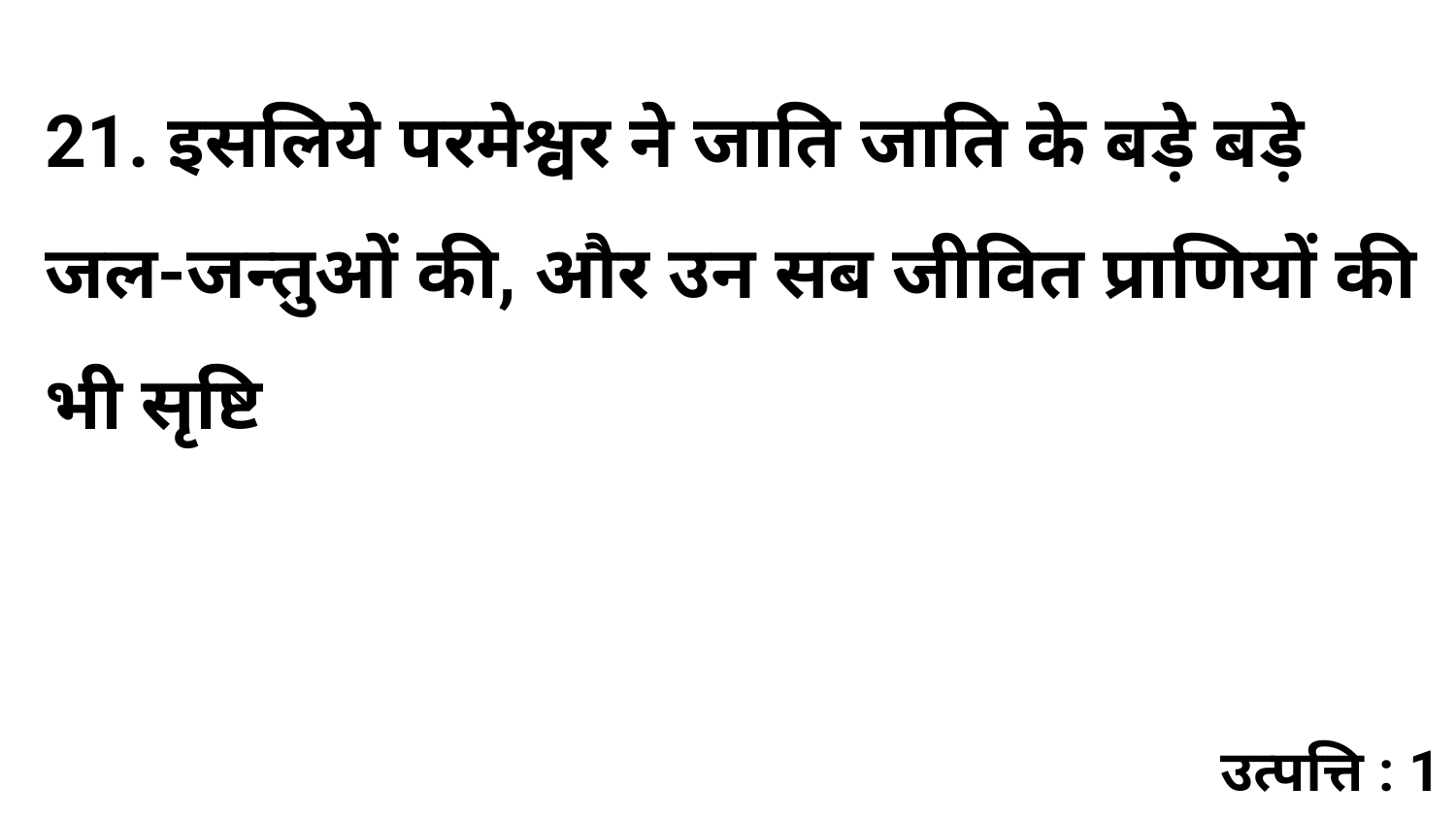

21. इसलिये परमेश्वर ने जाति जाति के बड़े बड़े जल-जन्तुओं की, और उन सब जीवित प्राणियों की भी सृष्टि
उत्पत्ति : 1